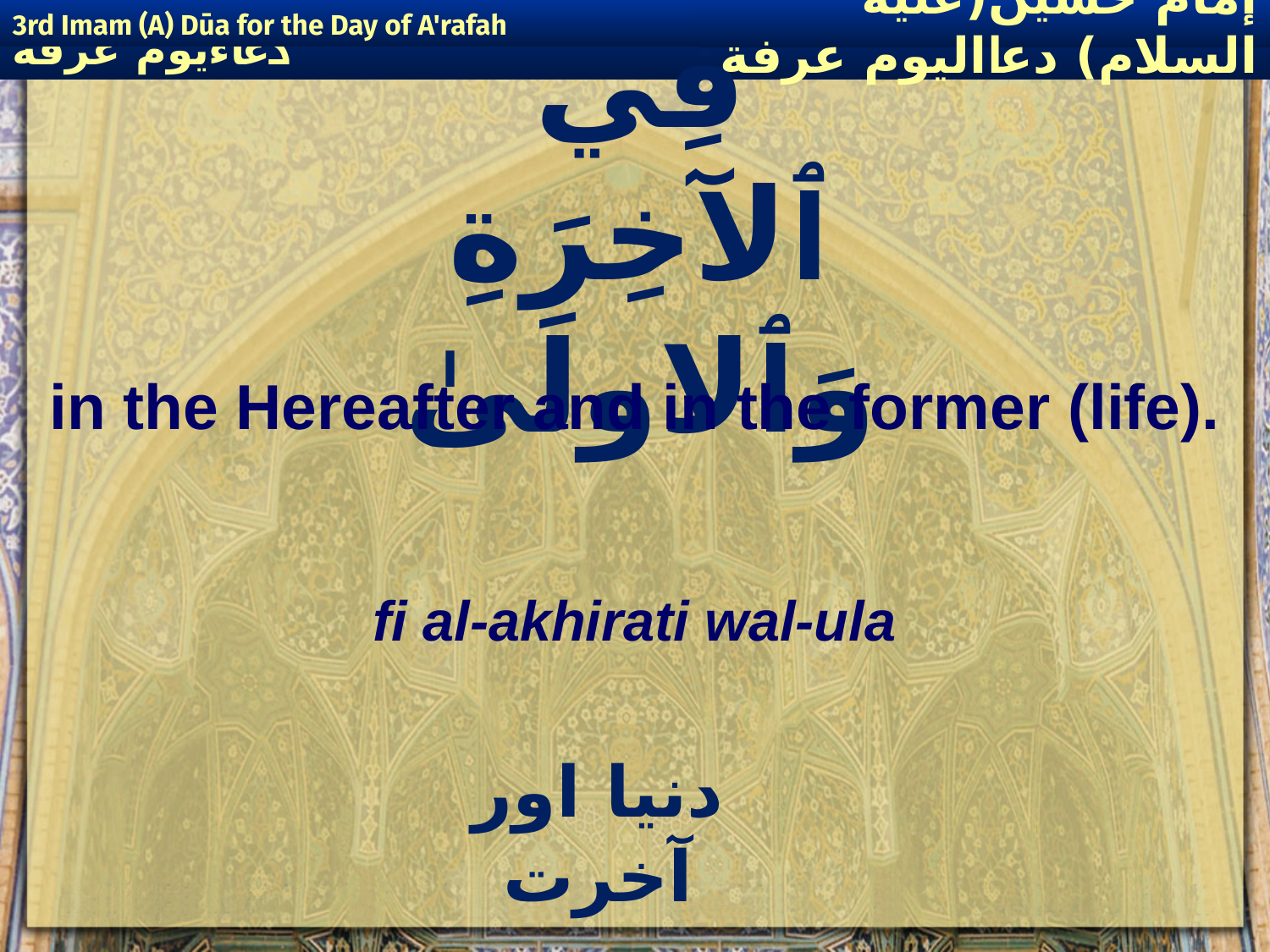

3rd Imam (A) Dūa for the Day of A'rafah
إمام حسين(عليه السلام) دعااليوم عرفة
# فِي ٱلآخِرَةِ وَٱلاولَىٰ
in the Hereafter and in the former (life).
fi al-akhirati wal-ula
دنیا اور آخرت میں